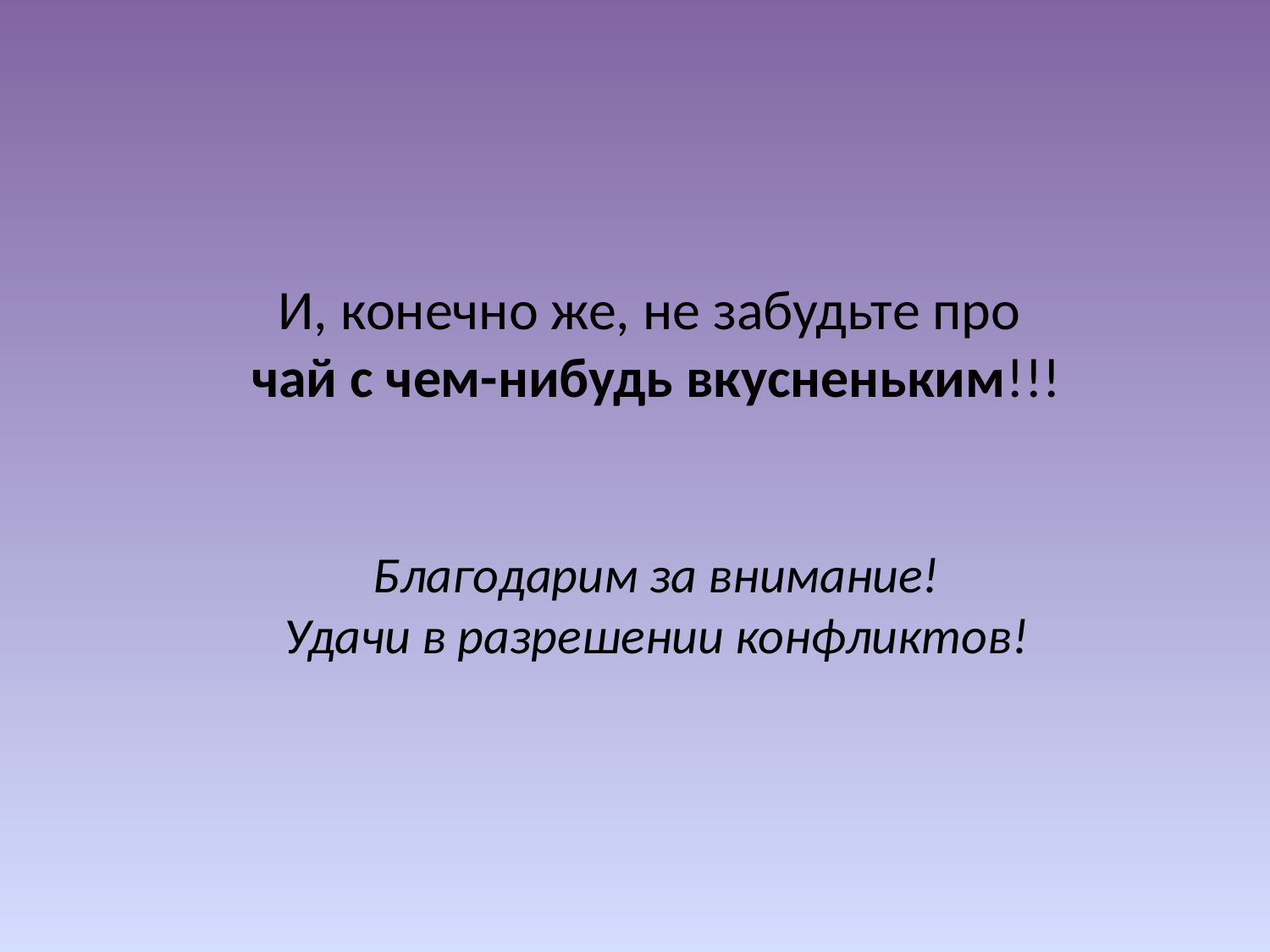

# И, конечно же, не забудьте про чай с чем-нибудь вкусненьким!!! Благодарим за внимание! Удачи в разрешении конфликтов!